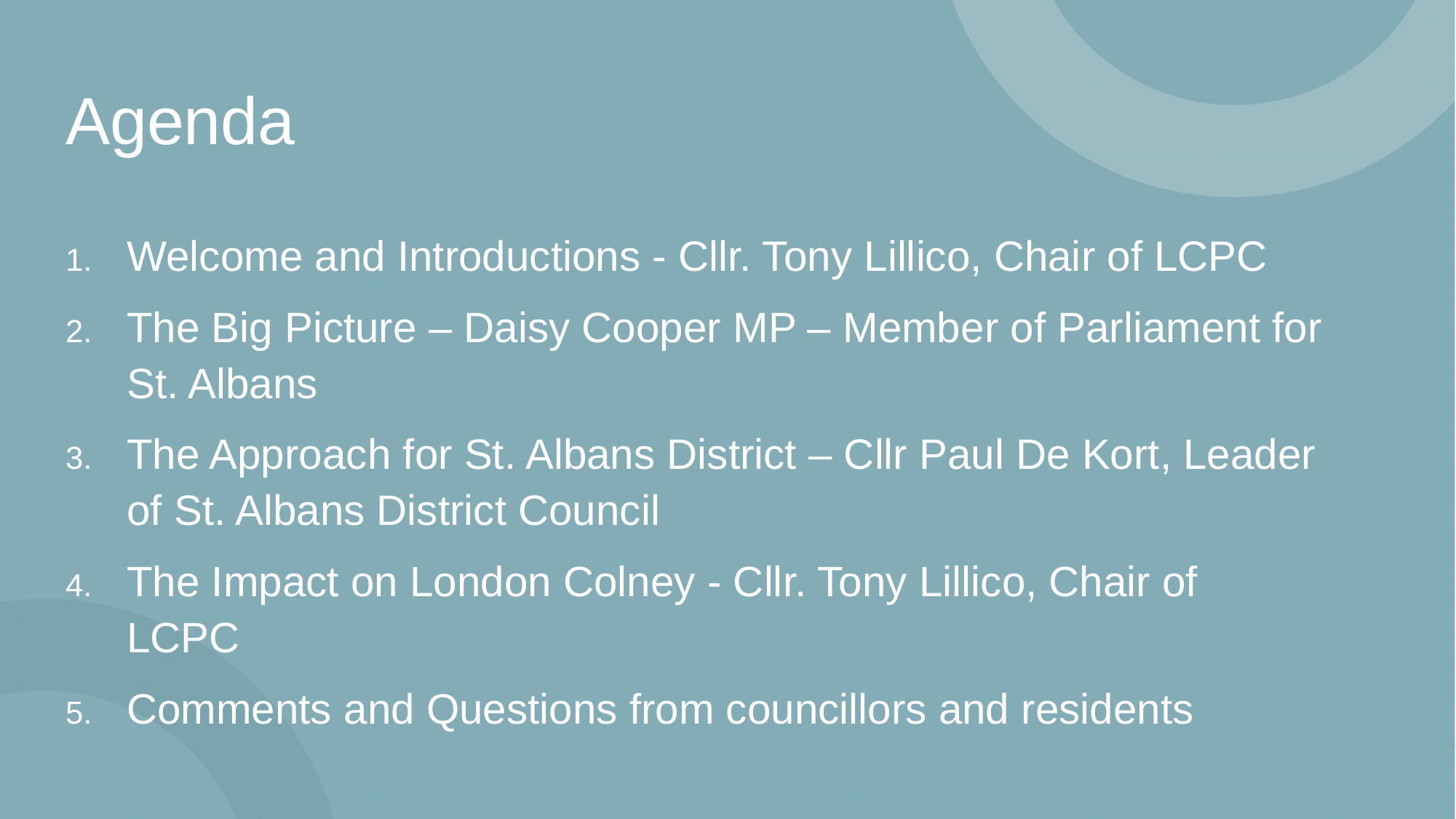

# Agenda
Welcome and Introductions - Cllr. Tony Lillico, Chair of LCPC
The Big Picture – Daisy Cooper MP – Member of Parliament for St. Albans
The Approach for St. Albans District – Cllr Paul De Kort, Leader of St. Albans District Council
The Impact on London Colney - Cllr. Tony Lillico, Chair of LCPC
Comments and Questions from councillors and residents